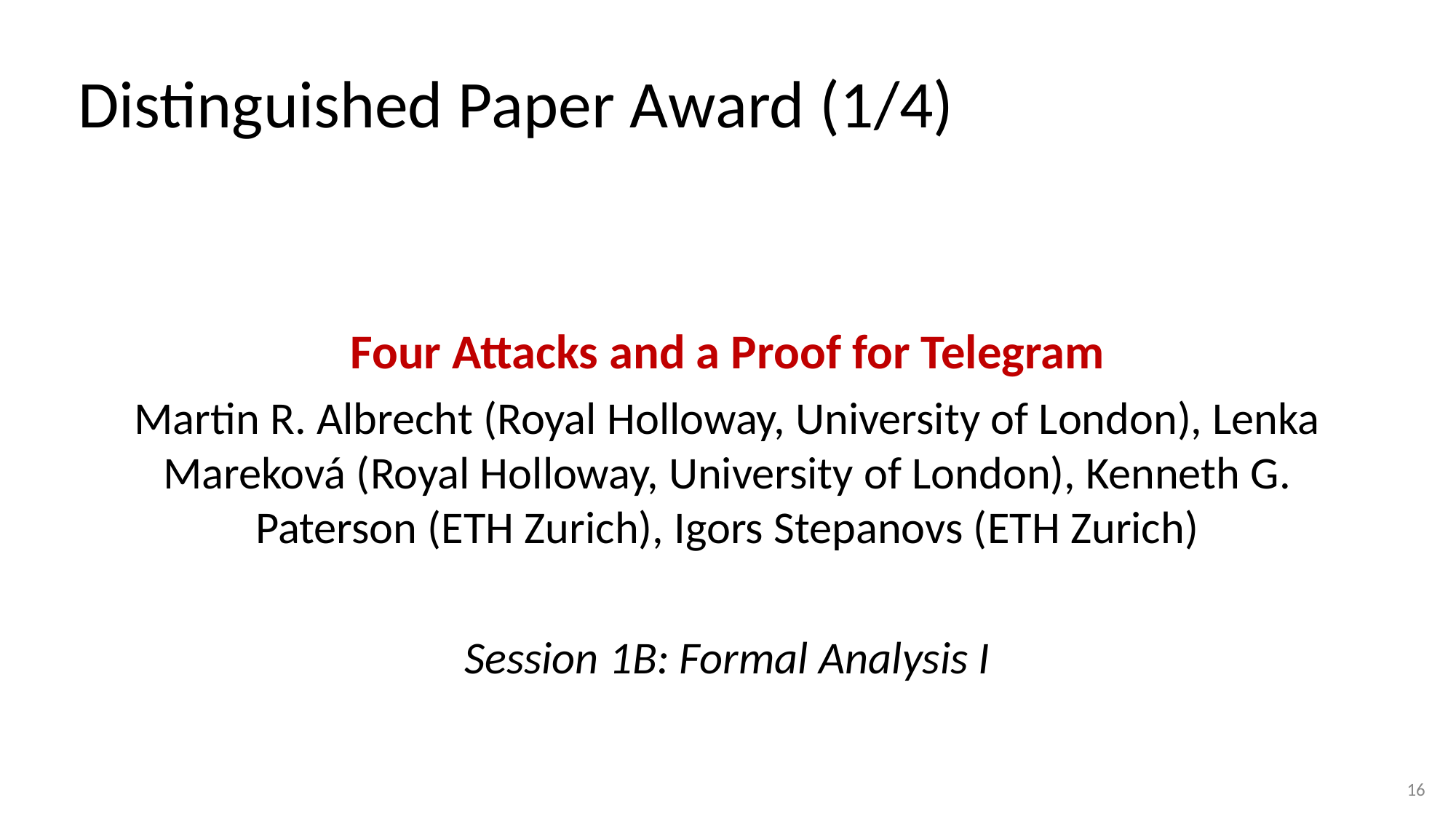

# Distinguished Paper Award (1/4)
Four Attacks and a Proof for Telegram
Martin R. Albrecht (Royal Holloway, University of London), Lenka Mareková (Royal Holloway, University of London), Kenneth G. Paterson (ETH Zurich), Igors Stepanovs (ETH Zurich)

Session 1B: Formal Analysis I
16